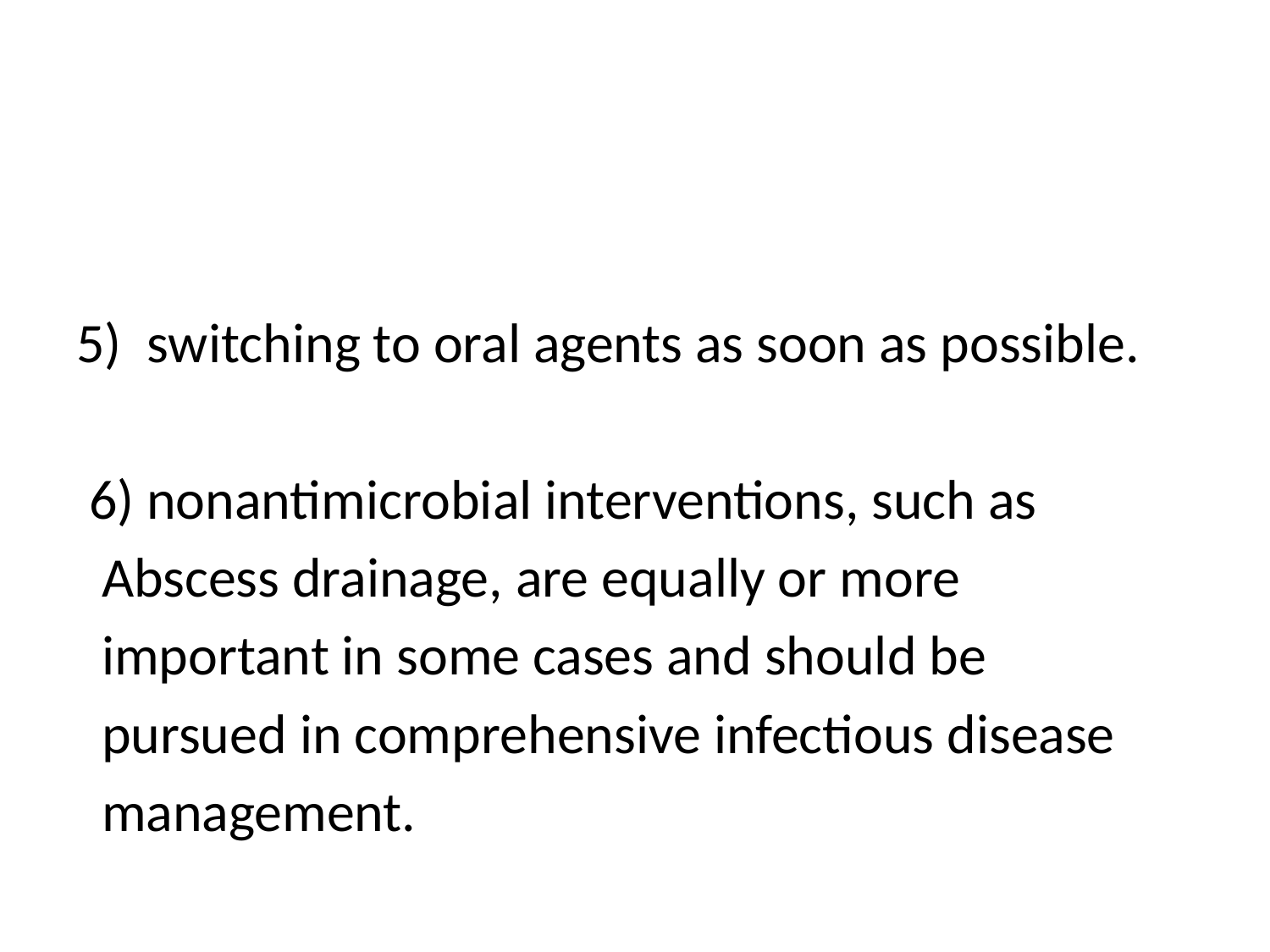

#

switching to oral agents as soon as possible.

 6) nonantimicrobial interventions, such as
  Abscess drainage, are equally or more
  important in some cases and should be
  pursued in comprehensive infectious disease
  management.